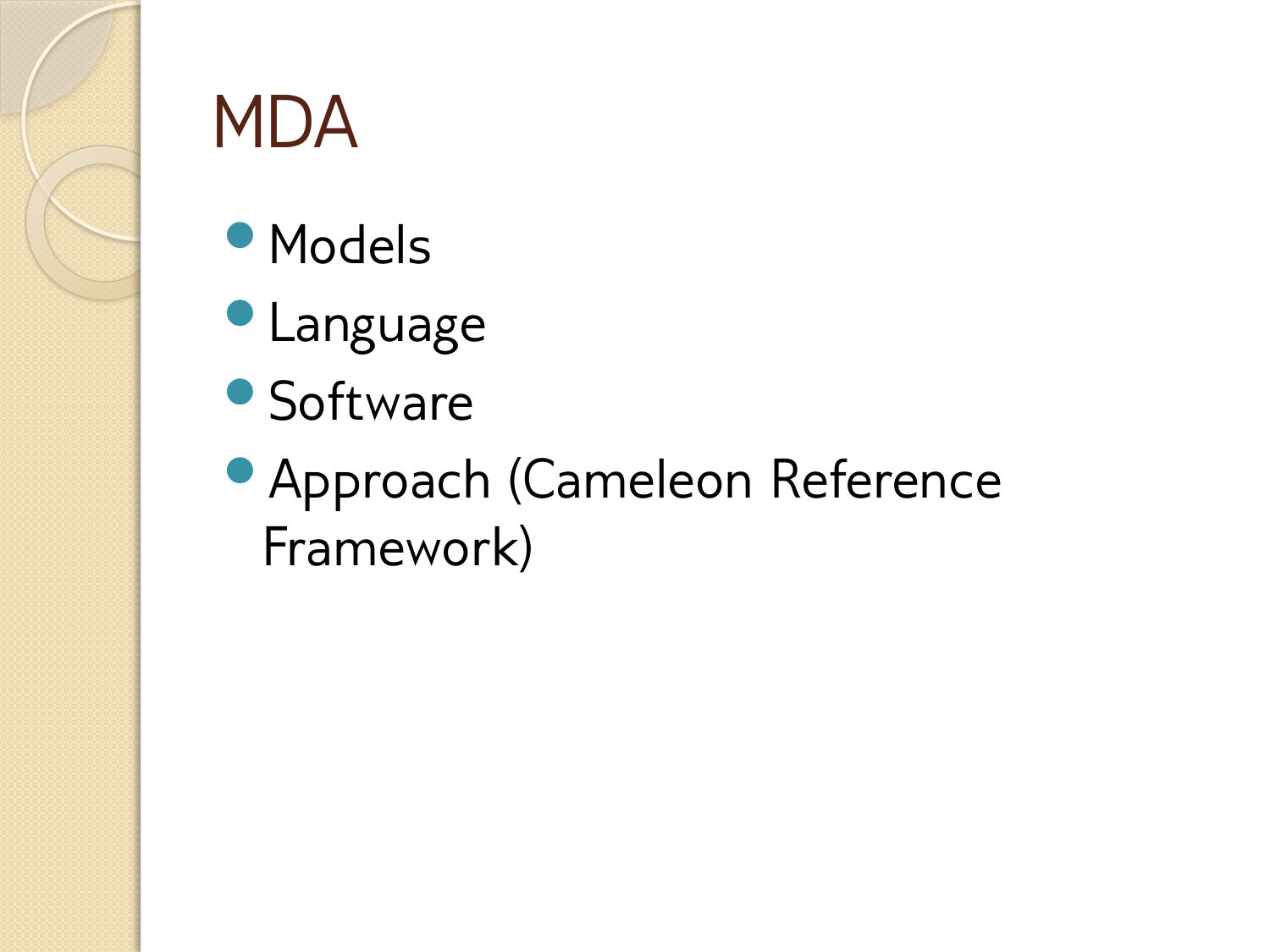

# MDA
Models
Language
Software
Approach (Cameleon Reference Framework)